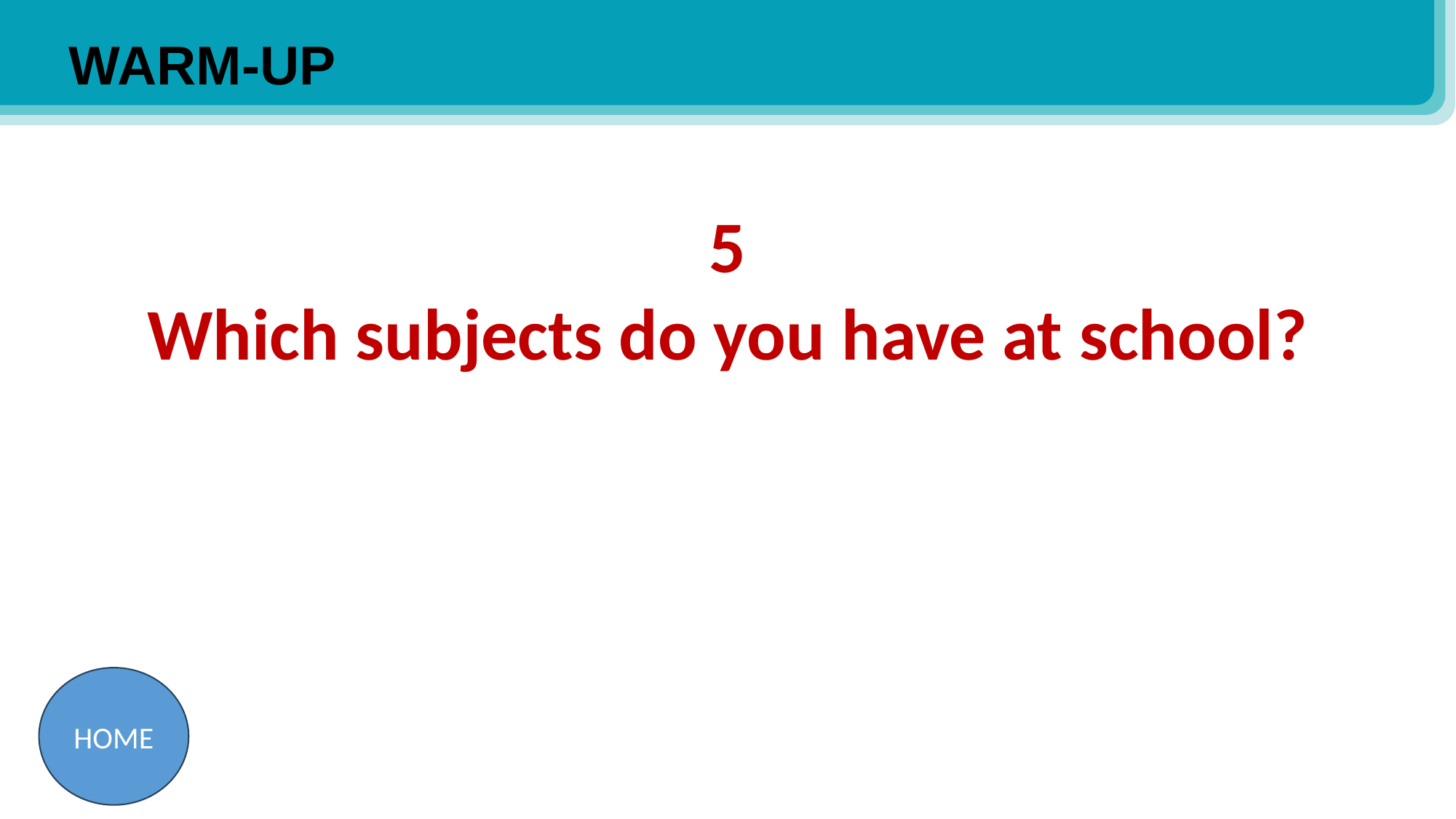

WARM-UP
5
Which subjects do you have at school?
HOME